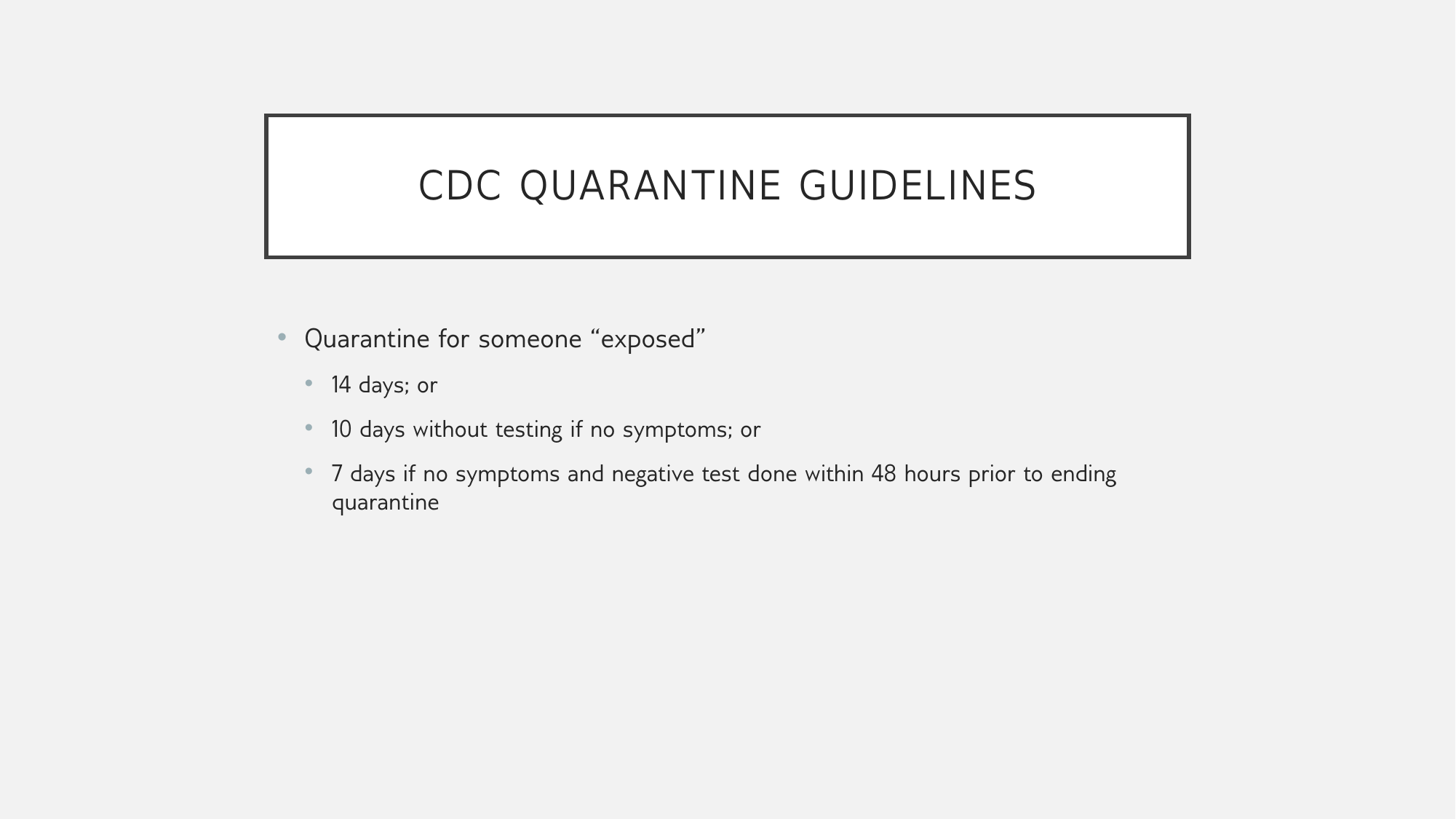

# CDC Quarantine Guidelines
Quarantine for someone “exposed”
14 days; or
10 days without testing if no symptoms; or
7 days if no symptoms and negative test done within 48 hours prior to ending quarantine